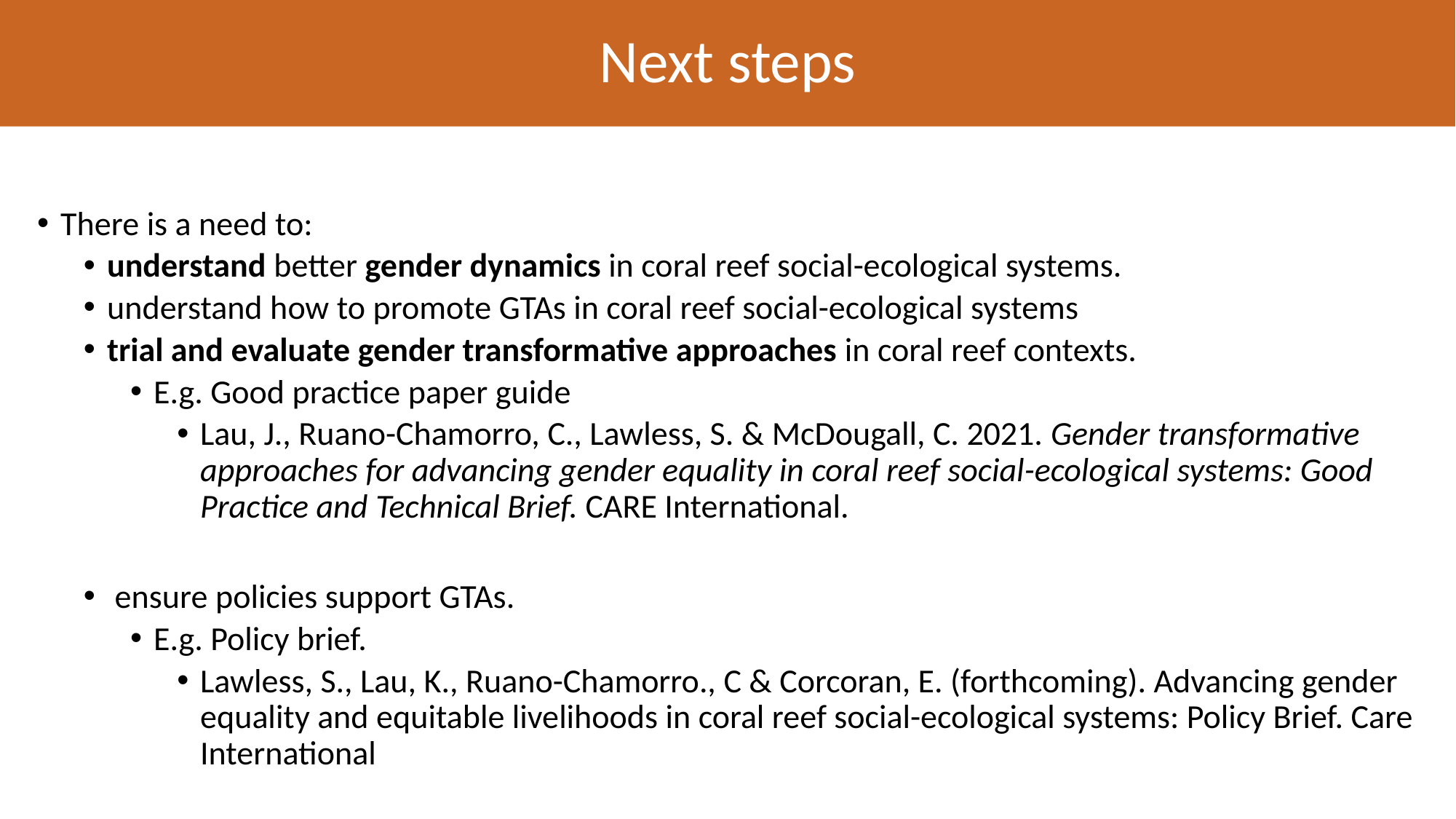

Next steps
There is a need to:
understand better gender dynamics in coral reef social-ecological systems.
understand how to promote GTAs in coral reef social-ecological systems
trial and evaluate gender transformative approaches in coral reef contexts.
E.g. Good practice paper guide
Lau, J., Ruano-Chamorro, C., Lawless, S. & McDougall, C. 2021. Gender transformative approaches for advancing gender equality in coral reef social-ecological systems: Good Practice and Technical Brief. CARE International.

 ensure policies support GTAs.
E.g. Policy brief.
Lawless, S., Lau, K., Ruano-Chamorro., C & Corcoran, E. (forthcoming). Advancing gender equality and equitable livelihoods in coral reef social-ecological systems: Policy Brief. Care International